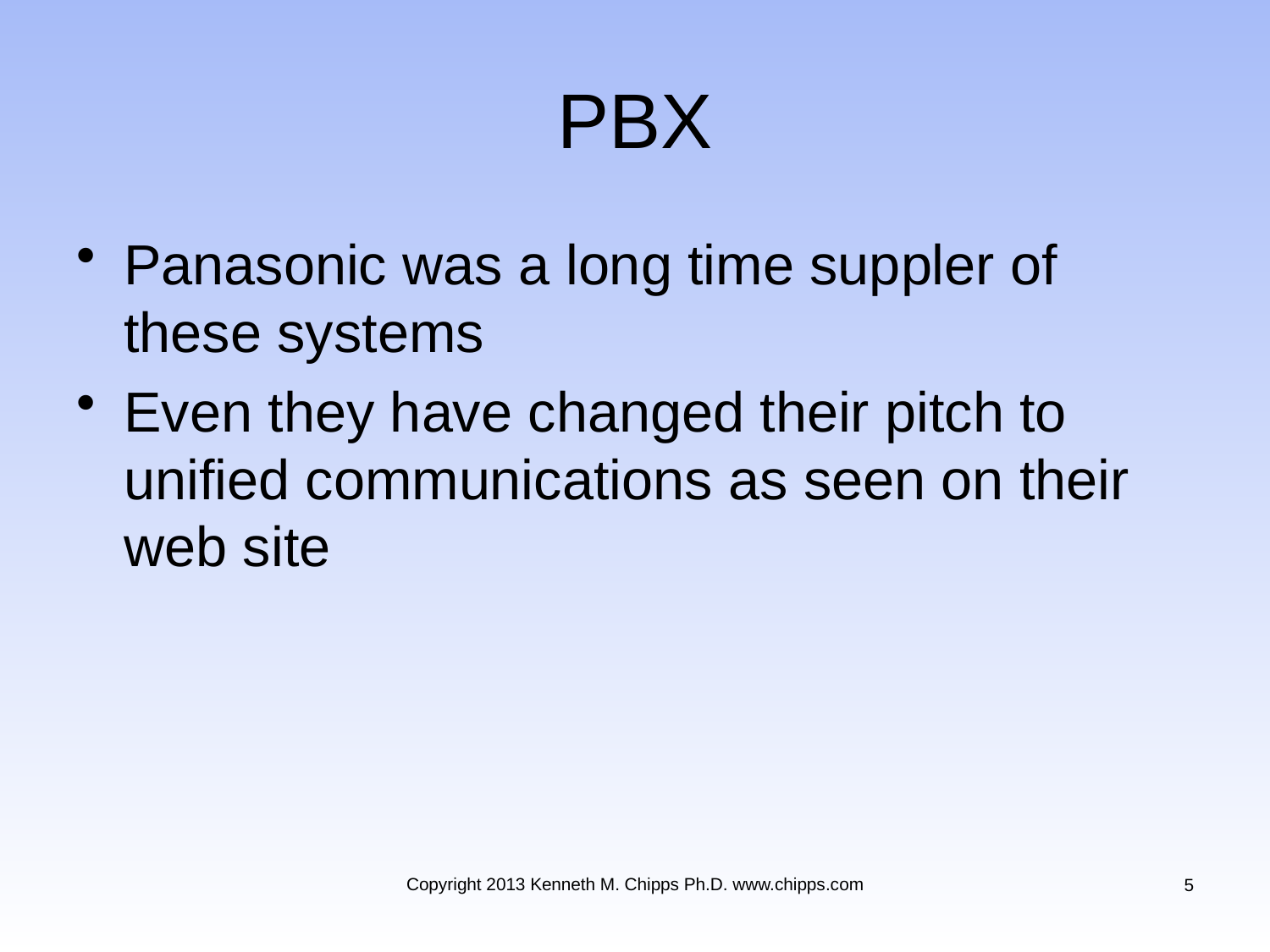

# PBX
Panasonic was a long time suppler of these systems
Even they have changed their pitch to unified communications as seen on their web site
Copyright 2013 Kenneth M. Chipps Ph.D. www.chipps.com
5